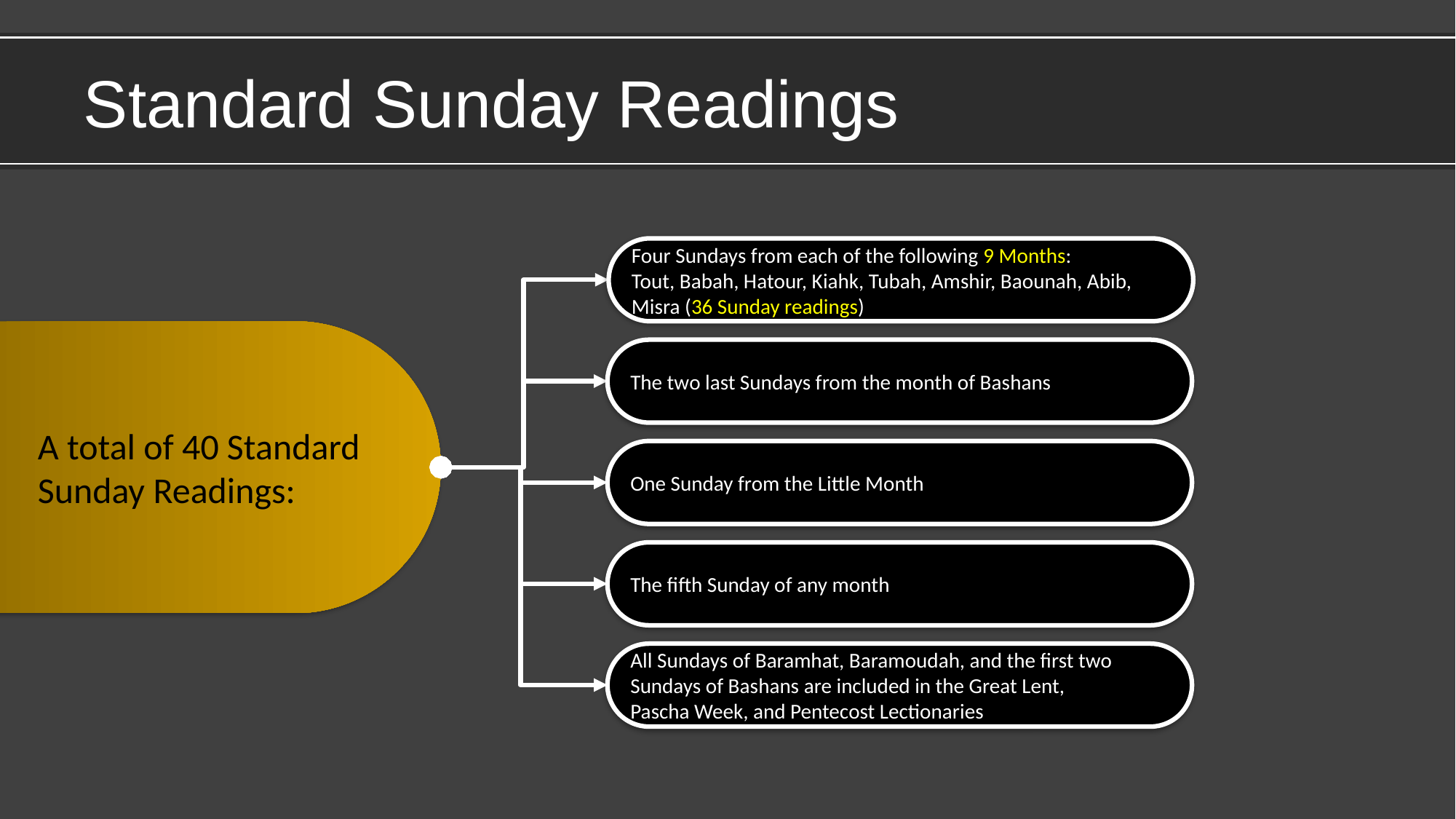

# Standard Sunday Readings
Four Sundays from each of the following 9 Months:
Tout, Babah, Hatour, Kiahk, Tubah, Amshir, Baounah, Abib, Misra (36 Sunday readings)

A total of 40 Standard Sunday Readings:
The two last Sundays from the month of Bashans
One Sunday from the Little Month
The fifth Sunday of any month
All Sundays of Baramhat, Baramoudah, and the first two Sundays of Bashans are included in the Great Lent, Pascha Week, and Pentecost Lectionaries